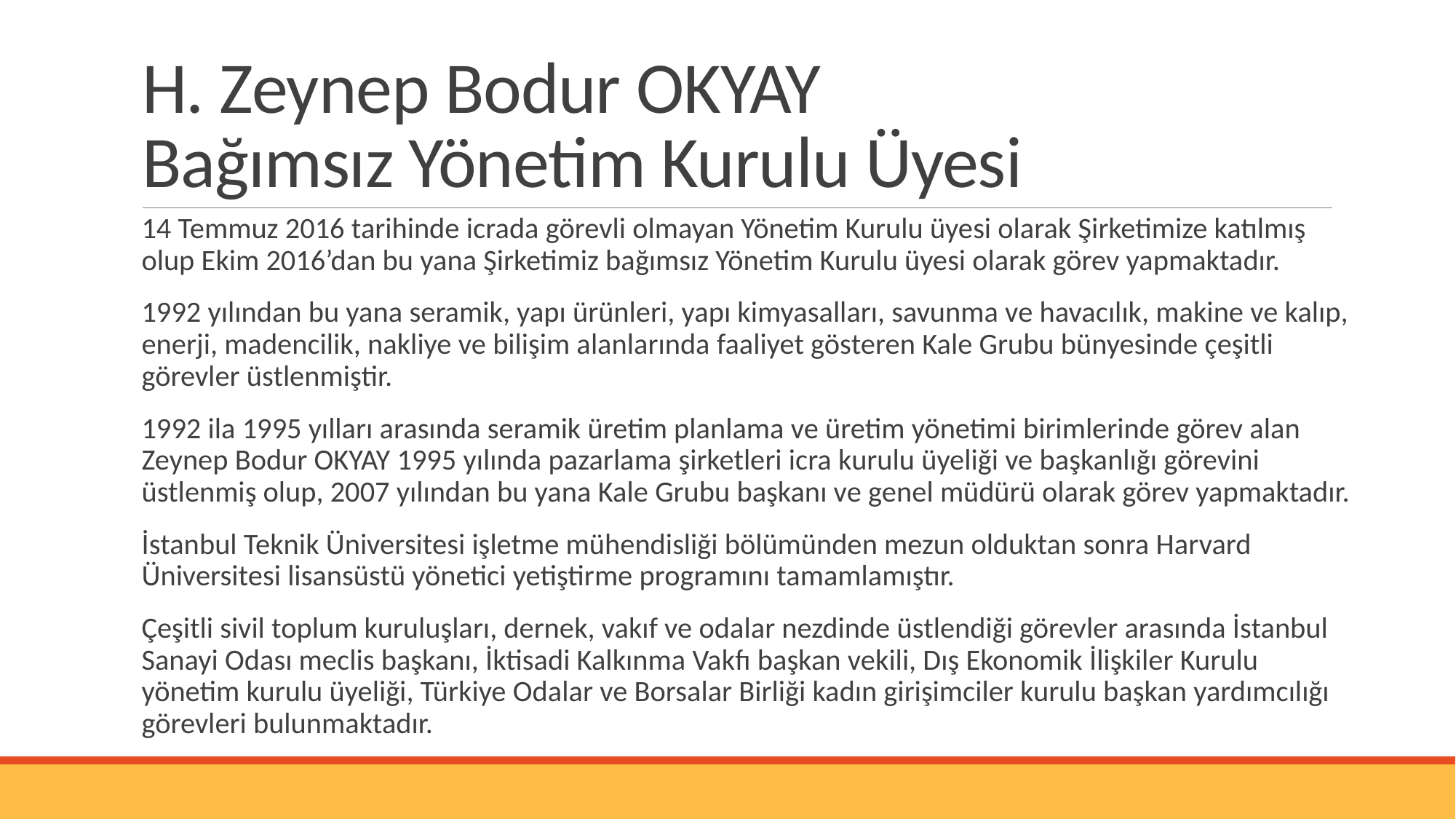

# H. Zeynep Bodur OKYAY Bağımsız Yönetim Kurulu Üyesi
14 Temmuz 2016 tarihinde icrada görevli olmayan Yönetim Kurulu üyesi olarak Şirketimize katılmış olup Ekim 2016’dan bu yana Şirketimiz bağımsız Yönetim Kurulu üyesi olarak görev yapmaktadır.
1992 yılından bu yana seramik, yapı ürünleri, yapı kimyasalları, savunma ve havacılık, makine ve kalıp, enerji, madencilik, nakliye ve bilişim alanlarında faaliyet gösteren Kale Grubu bünyesinde çeşitli görevler üstlenmiştir.
1992 ila 1995 yılları arasında seramik üretim planlama ve üretim yönetimi birimlerinde görev alan Zeynep Bodur OKYAY 1995 yılında pazarlama şirketleri icra kurulu üyeliği ve başkanlığı görevini üstlenmiş olup, 2007 yılından bu yana Kale Grubu başkanı ve genel müdürü olarak görev yapmaktadır.
İstanbul Teknik Üniversitesi işletme mühendisliği bölümünden mezun olduktan sonra Harvard Üniversitesi lisansüstü yönetici yetiştirme programını tamamlamıştır.
Çeşitli sivil toplum kuruluşları, dernek, vakıf ve odalar nezdinde üstlendiği görevler arasında İstanbul Sanayi Odası meclis başkanı, İktisadi Kalkınma Vakfı başkan vekili, Dış Ekonomik İlişkiler Kurulu yönetim kurulu üyeliği, Türkiye Odalar ve Borsalar Birliği kadın girişimciler kurulu başkan yardımcılığı görevleri bulunmaktadır.